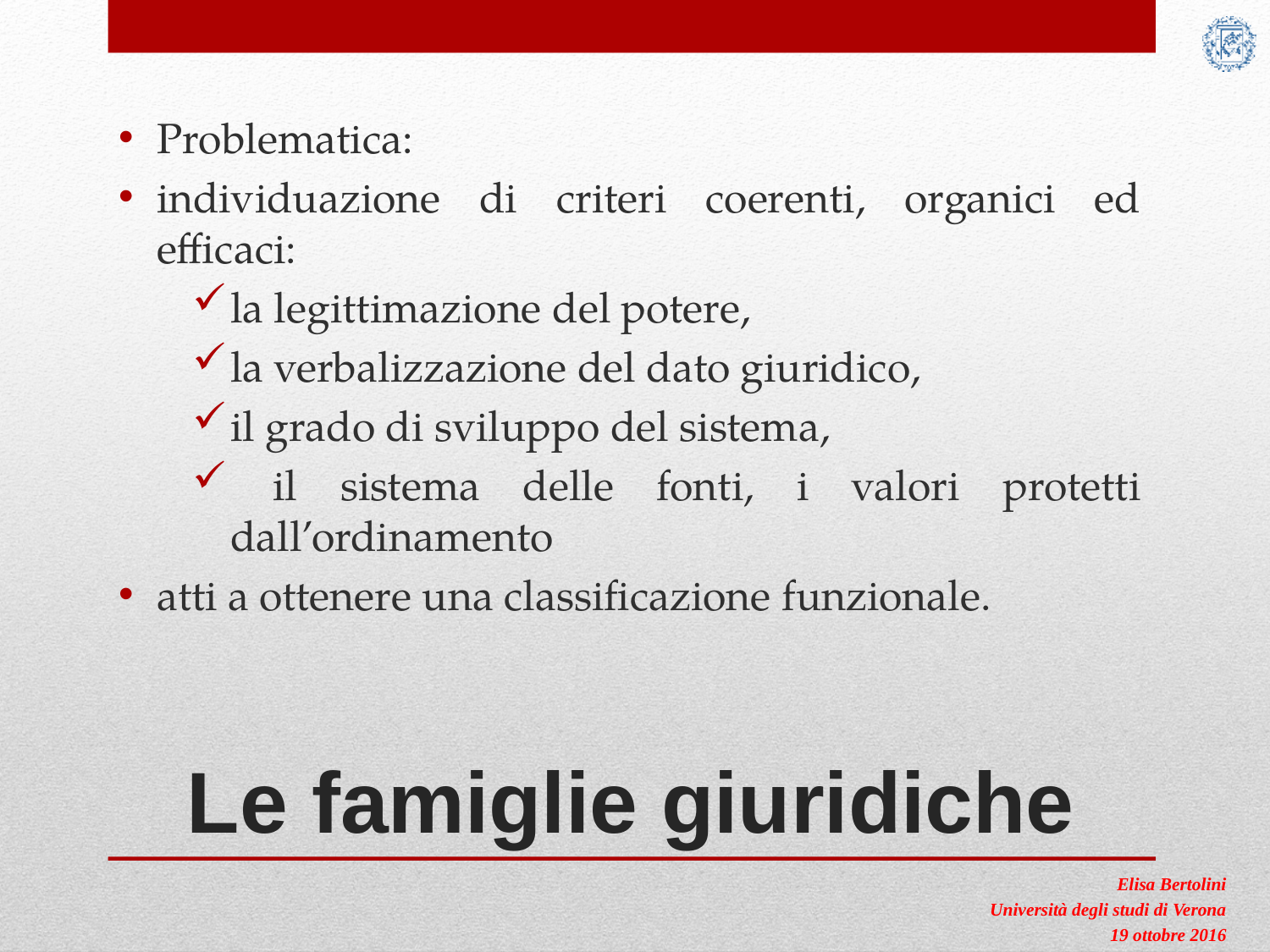

Problematica:
individuazione di criteri coerenti, organici ed efficaci:
la legittimazione del potere,
la verbalizzazione del dato giuridico,
il grado di sviluppo del sistema,
 il sistema delle fonti, i valori protetti dall’ordinamento
atti a ottenere una classificazione funzionale.
# Le famiglie giuridiche